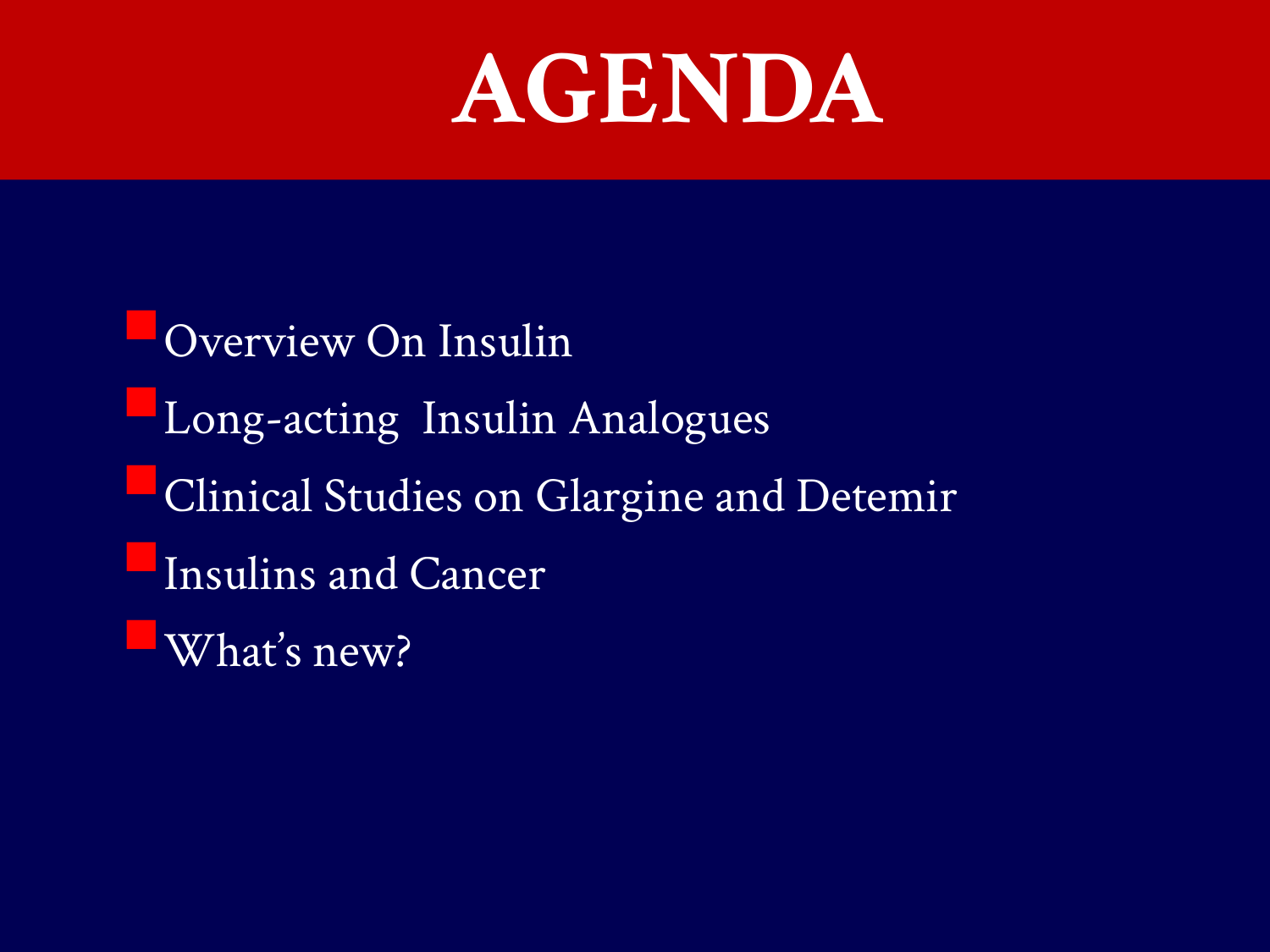

# AGENDA
Overview On Insulin
Long-acting  Insulin Analogues
Clinical Studies on Glargine and Detemir
Insulins and Cancer
What’s new?